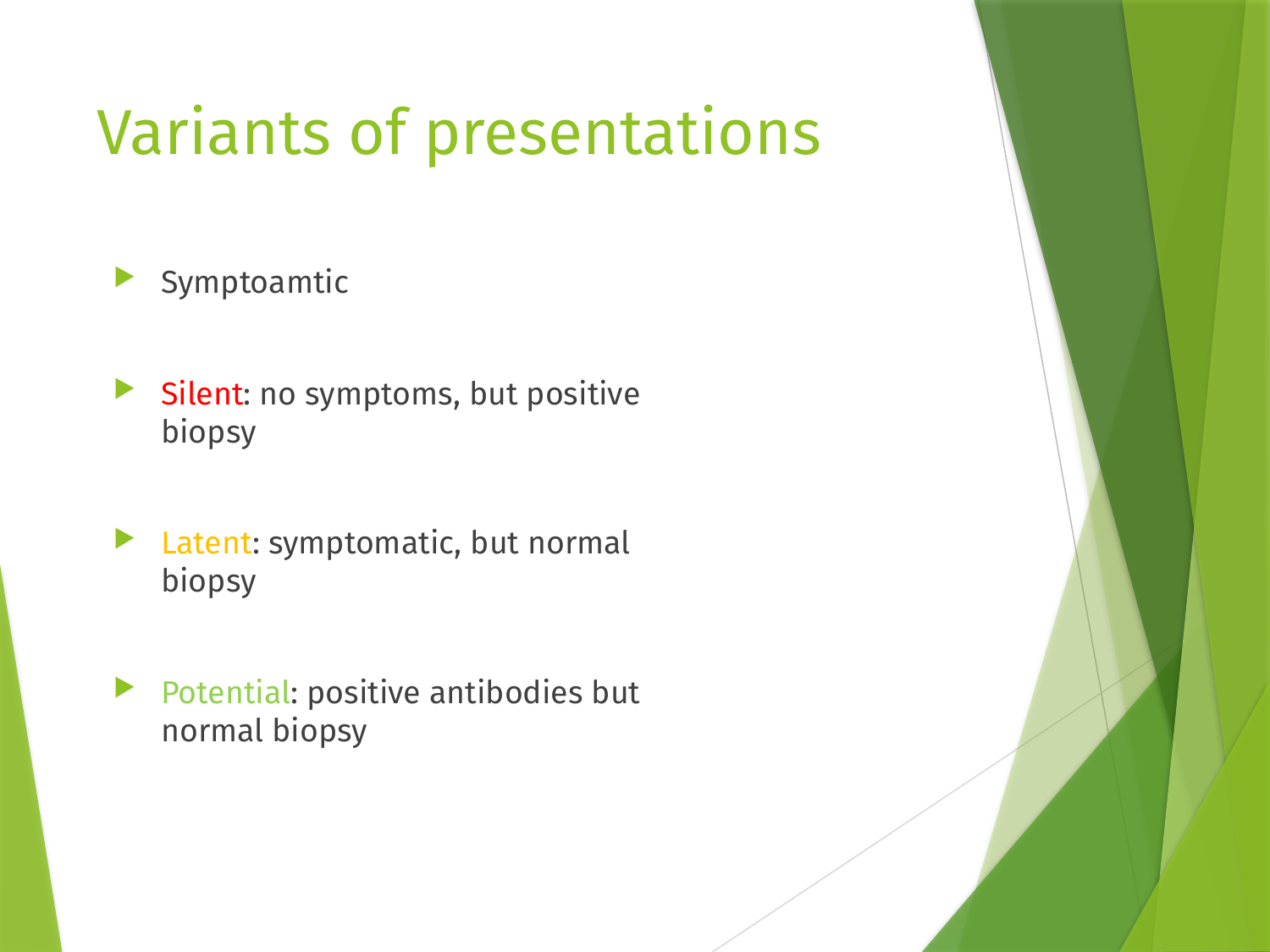

# Variants of presentations
Symptoamtic

Silent: no symptoms, but positive biopsy

Latent: symptomatic, but normal biopsy

Potential: positive antibodies but normal biopsy